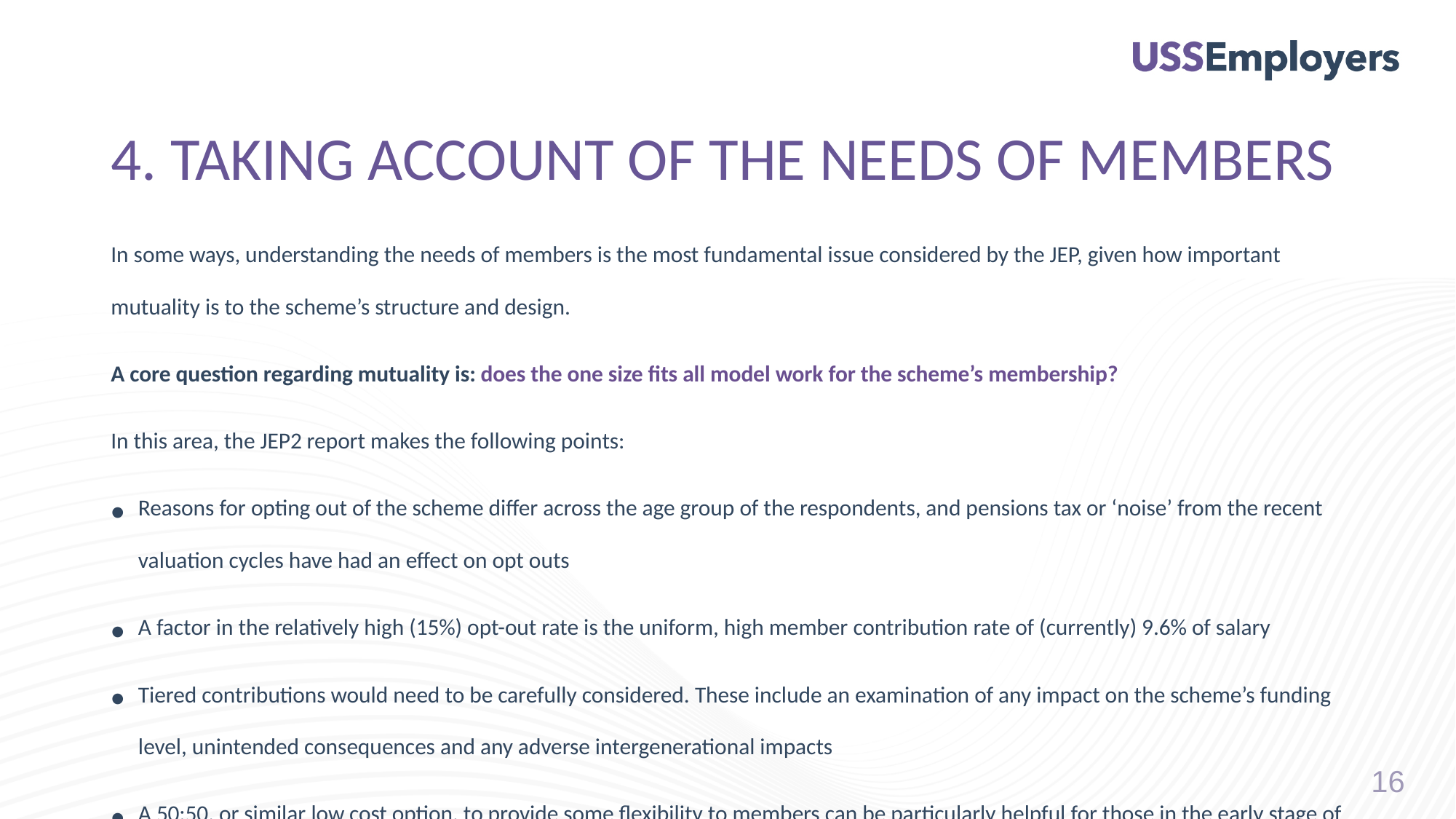

# 4. TAKING ACCOUNT OF THE NEEDS OF MEMBERS
In some ways, understanding the needs of members is the most fundamental issue considered by the JEP, given how important mutuality is to the scheme’s structure and design.
A core question regarding mutuality is: does the one size fits all model work for the scheme’s membership?
In this area, the JEP2 report makes the following points:
Reasons for opting out of the scheme differ across the age group of the respondents, and pensions tax or ‘noise’ from the recent valuation cycles have had an effect on opt outs
A factor in the relatively high (15%) opt-out rate is the uniform, high member contribution rate of (currently) 9.6% of salary
Tiered contributions would need to be carefully considered. These include an examination of any impact on the scheme’s funding level, unintended consequences and any adverse intergenerational impacts
A 50:50, or similar low cost option, to provide some flexibility to members can be particularly helpful for those in the early stage of their career, and for other life events
16